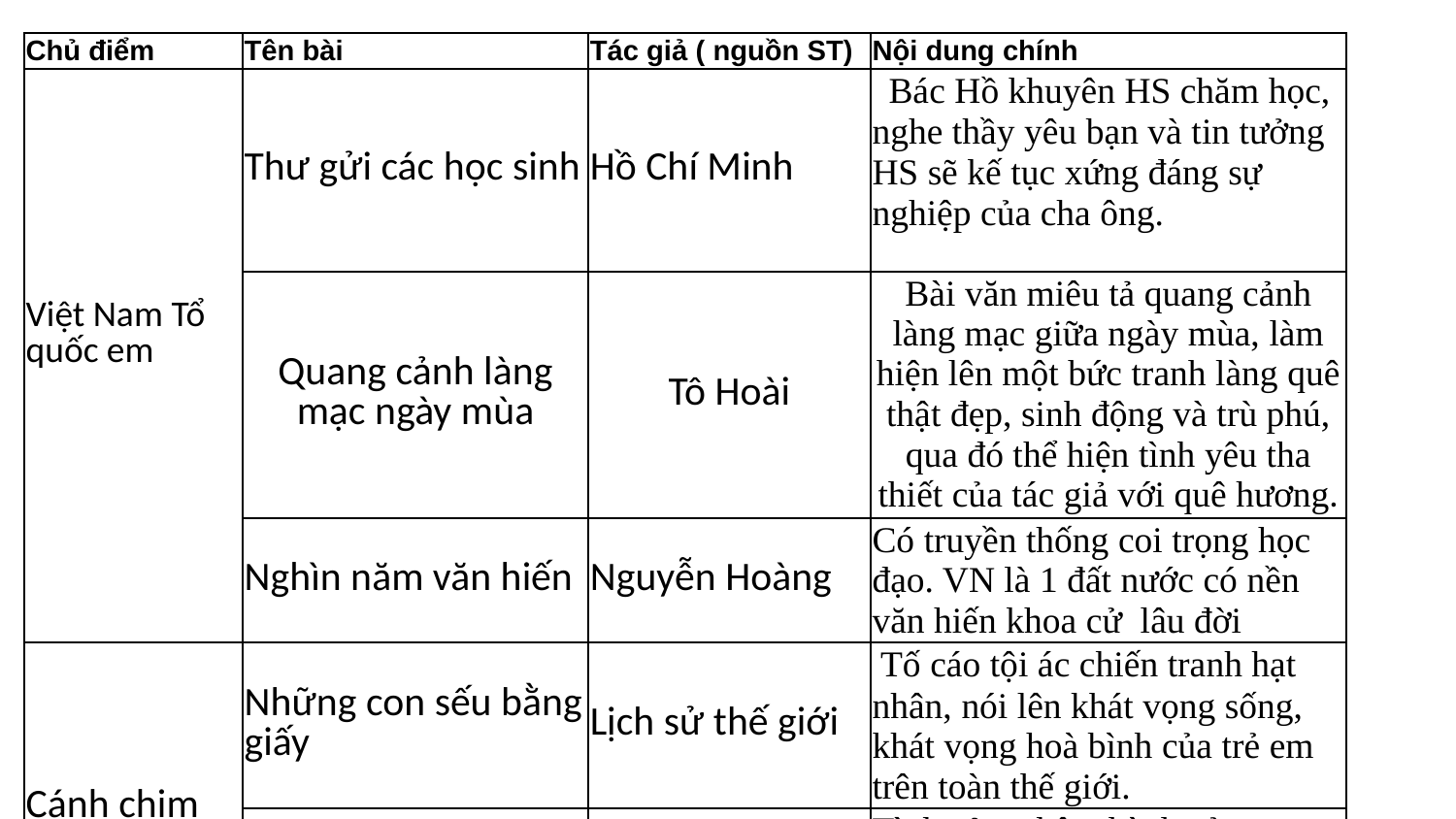

| Chủ điểm | Tên bài | Tác giả ( nguồn ST) | Nội dung chính |
| --- | --- | --- | --- |
| Việt Nam Tổ quốc em | Thư gửi các học sinh | Hồ Chí Minh | Bác Hồ khuyên HS chăm học, nghe thầy yêu bạn và tin tưởng HS sẽ kế tục xứng đáng sự nghiệp của cha ông. |
|  | Quang cảnh làng mạc ngày mùa | Tô Hoài | Bài văn miêu tả quang cảnh làng mạc giữa ngày mùa, làm hiện lên một bức tranh làng quê thật đẹp, sinh động và trù phú, qua đó thể hiện tình yêu tha thiết của tác giả với quê hương. |
|  | Nghìn năm văn hiến | Nguyễn Hoàng | Có truyền thống coi trọng học đạo. VN là 1 đất nước có nền văn hiến khoa cử lâu đời |
| Cánh chim hòa bình | Những con sếu bằng giấy | Lịch sử thế giới | Tố cáo tội ác chiến tranh hạt nhân, nói lên khát vọng sống, khát vọng hoà bình của trẻ em trên toàn thế giới. |
|  | Một chuyên gia máy xúc | Theo Hồng Thủy | Tình cảm chân thành của 1chuyên gia nước bạn với 1 công nhân VN, qua đó thể hiện vẻ đẹp của tình hữu nghị giữa các DT trên TG |